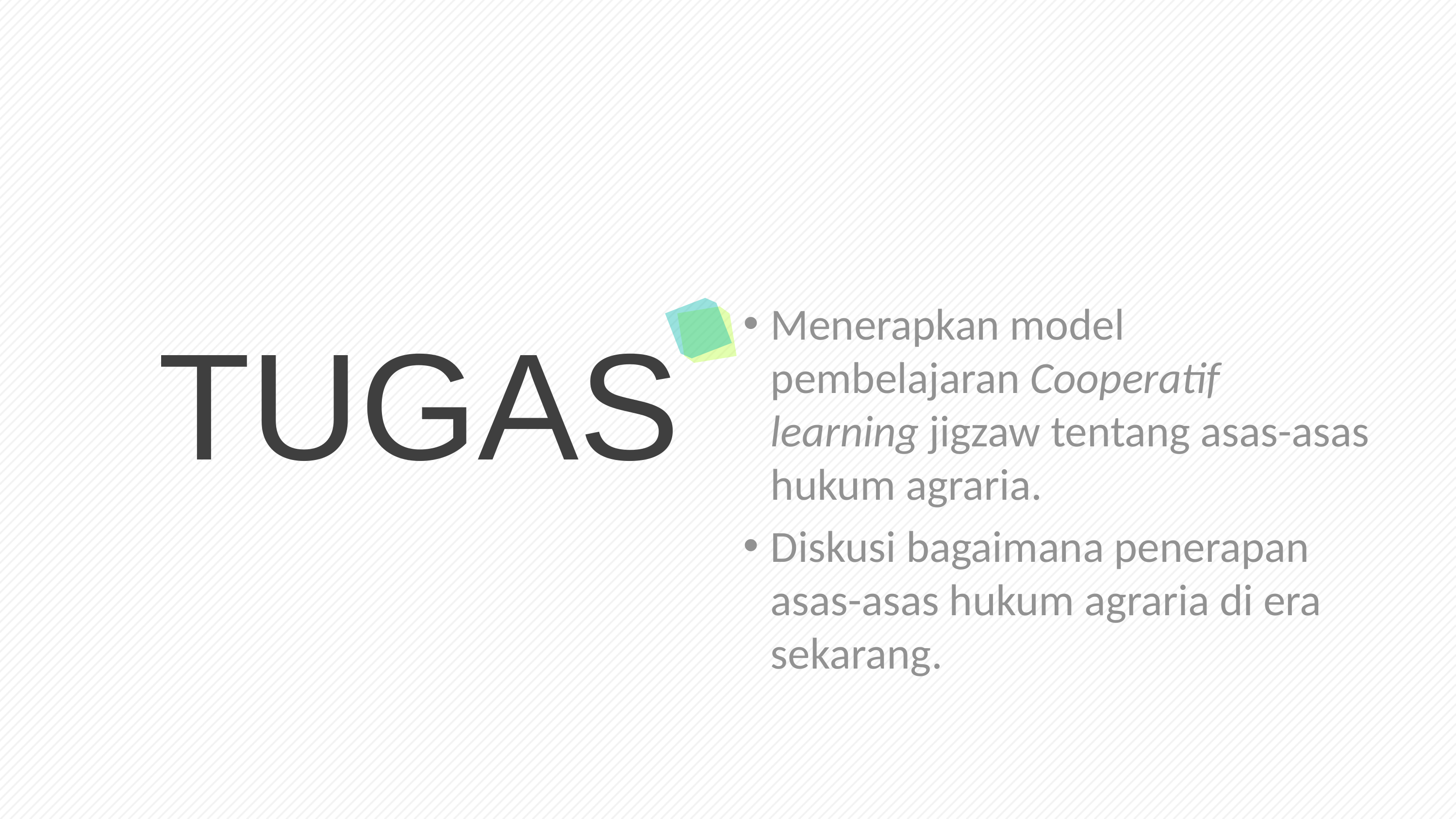

# TUGAS
Menerapkan model pembelajaran Cooperatif learning jigzaw tentang asas-asas hukum agraria.
Diskusi bagaimana penerapan asas-asas hukum agraria di era sekarang.